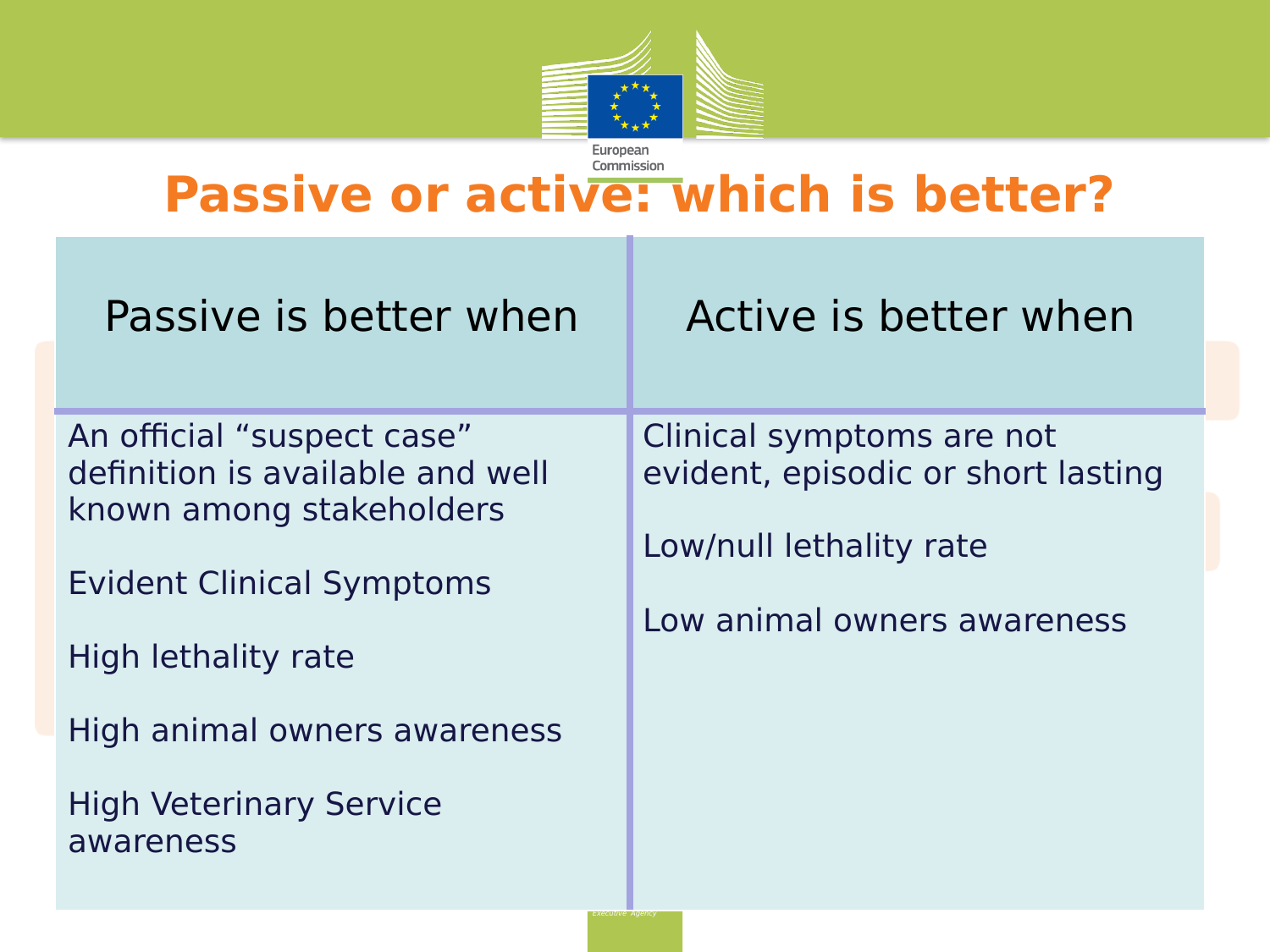

# Passive or active: which is better?
| Passive is better when | Active is better when |
| --- | --- |
| An official “suspect case” definition is available and well known among stakeholders Evident Clinical Symptoms High lethality rate High animal owners awareness High Veterinary Service awareness | Clinical symptoms are not evident, episodic or short lasting Low/null lethality rate Low animal owners awareness |